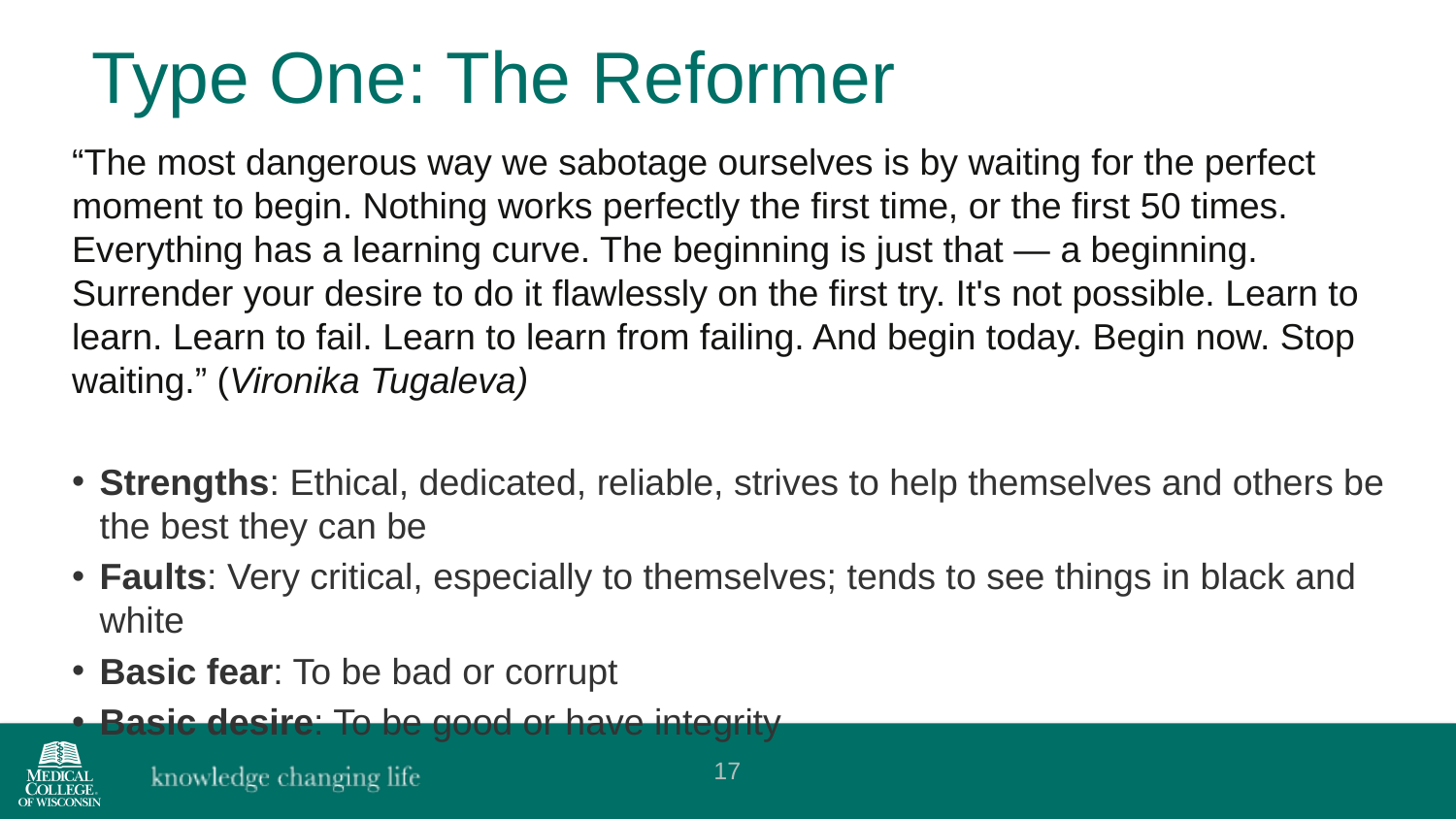

Type One: The Reformer
“The most dangerous way we sabotage ourselves is by waiting for the perfect moment to begin. Nothing works perfectly the first time, or the first 50 times. Everything has a learning curve. The beginning is just that — a beginning. Surrender your desire to do it flawlessly on the first try. It's not possible. Learn to learn. Learn to fail. Learn to learn from failing. And begin today. Begin now. Stop waiting.” (Vironika Tugaleva)

Strengths: Ethical, dedicated, reliable, strives to help themselves and others be the best they can be
Faults: Very critical, especially to themselves; tends to see things in black and white
Basic fear: To be bad or corrupt
Basic desire: To be good or have integrity

17